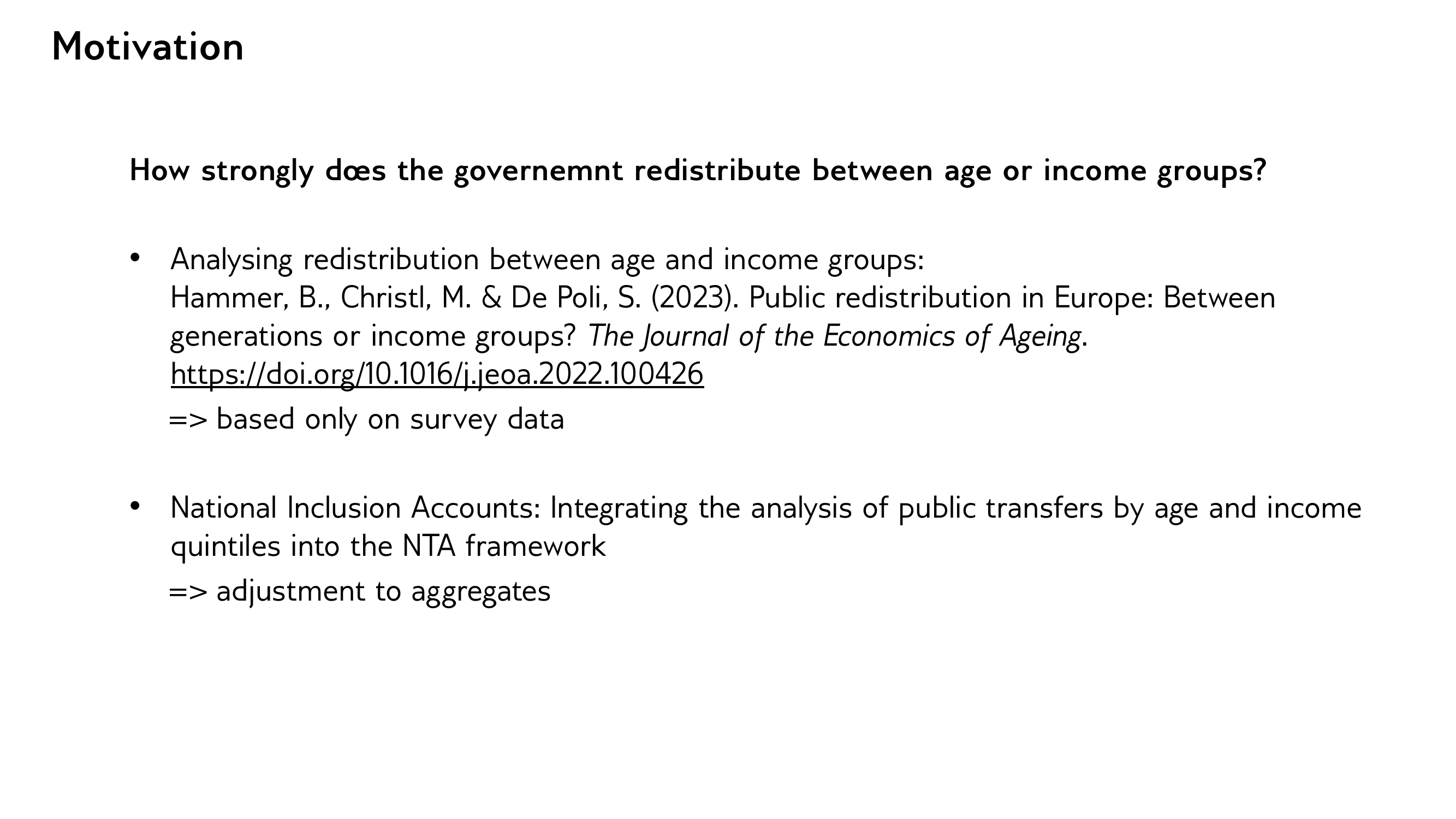

# Motivation

How strongly does the governemnt redistribute between age or income groups?

Analysing redistribution between age and income groups:
Hammer, B., Christl, M. & De Poli, S. (2023). Public redistribution in Europe: Between generations or income groups? The Journal of the Economics of Ageing. https://doi.org/10.1016/j.jeoa.2022.100426
    => based only on survey data

National Inclusion Accounts: Integrating the analysis of public transfers by age and income quintiles into the NTA framework
    => adjustment to aggregates